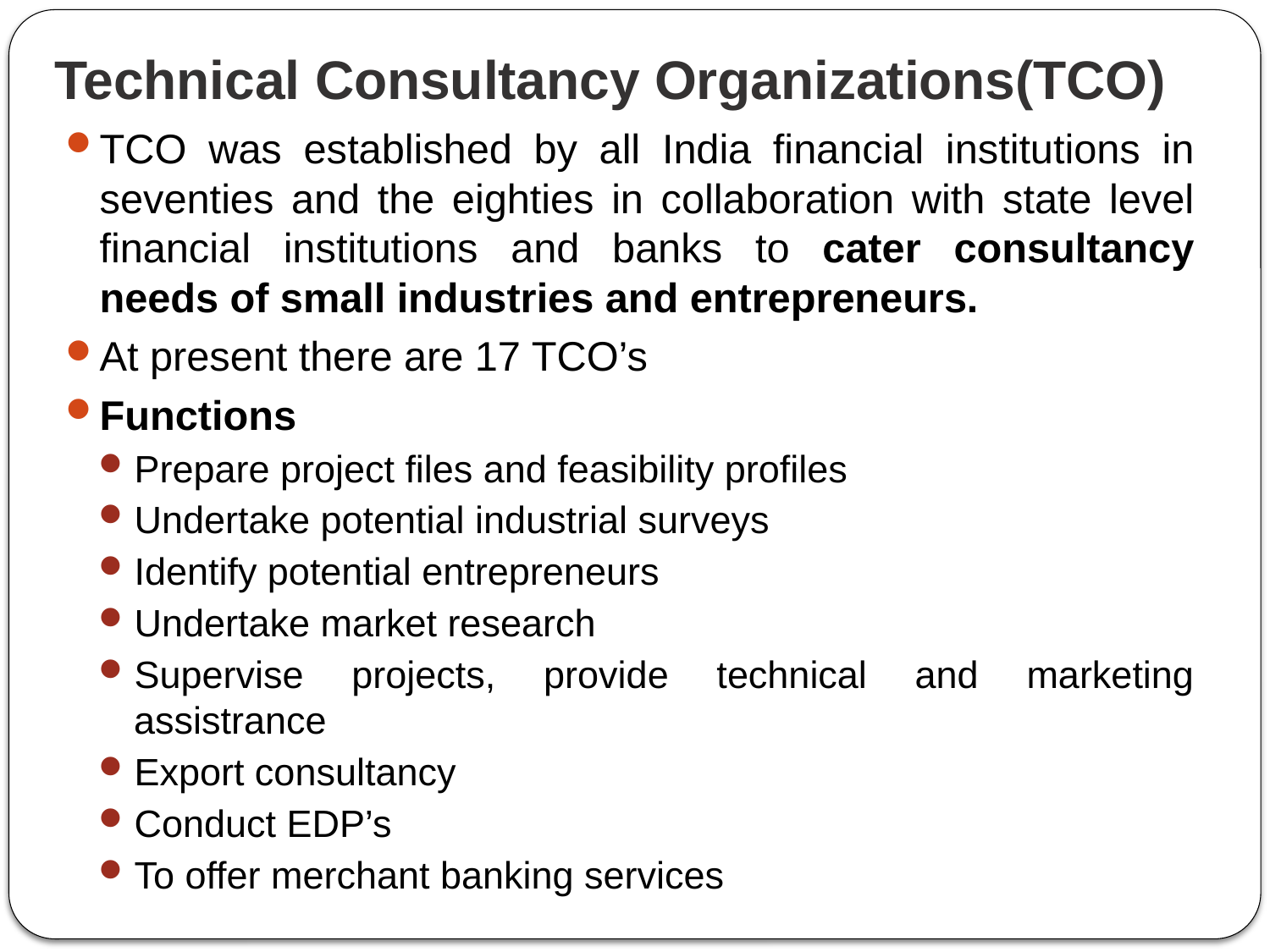

# Technical Consultancy Organizations(TCO)
TCO was established by all India financial institutions in seventies and the eighties in collaboration with state level financial institutions and banks to cater consultancy needs of small industries and entrepreneurs.
At present there are 17 TCO’s
Functions
Prepare project files and feasibility profiles
Undertake potential industrial surveys
Identify potential entrepreneurs
Undertake market research
Supervise projects, provide technical and marketing assistrance
Export consultancy
Conduct EDP’s
To offer merchant banking services